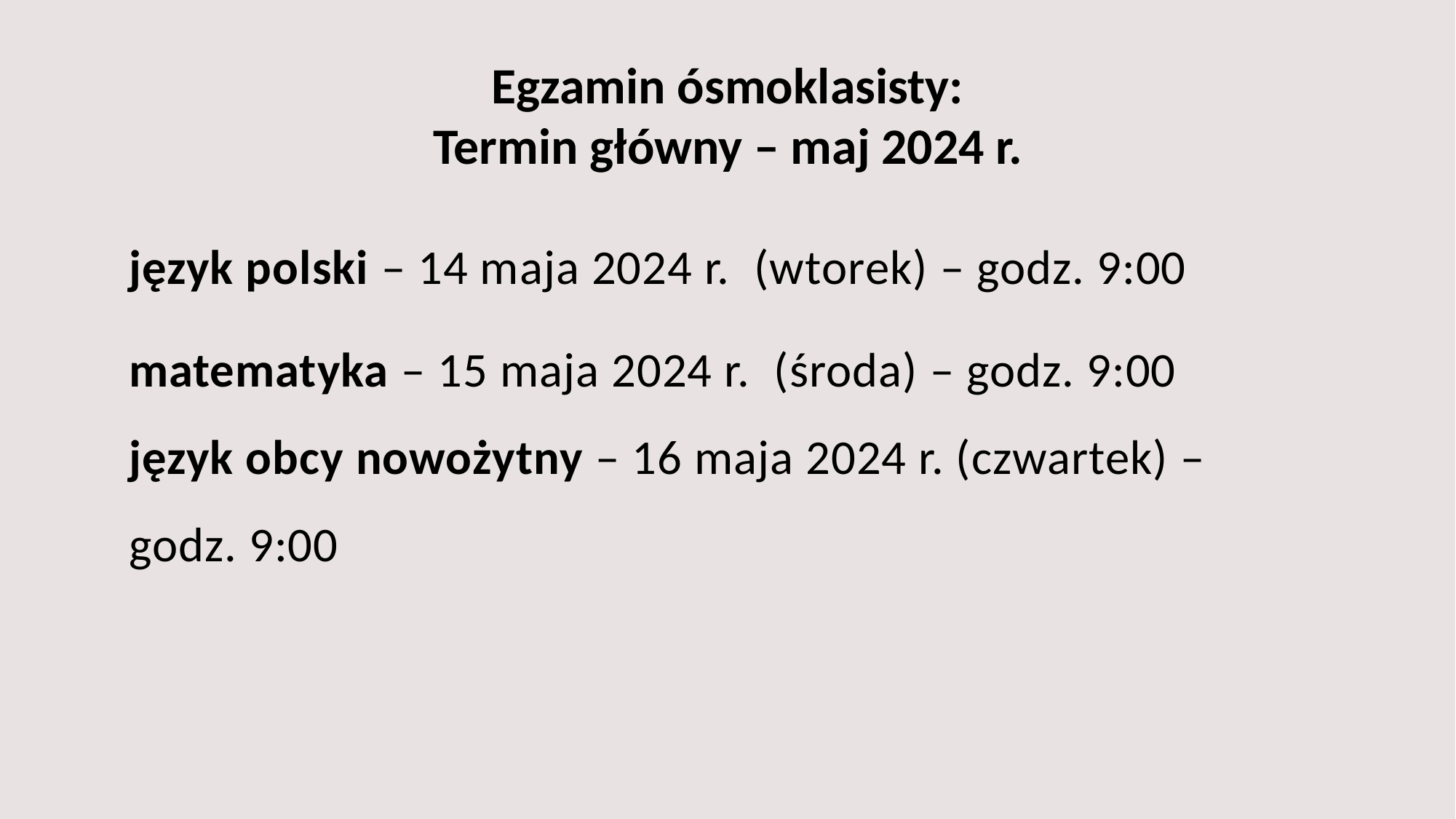

# Egzamin ósmoklasisty: Termin główny – maj 2024 r.
język polski – 14 maja 2024 r.  (wtorek) – godz. 9:00
matematyka – 15 maja 2024 r.  (środa) – godz. 9:00
język obcy nowożytny – 16 maja 2024 r. (czwartek) – godz. 9:00